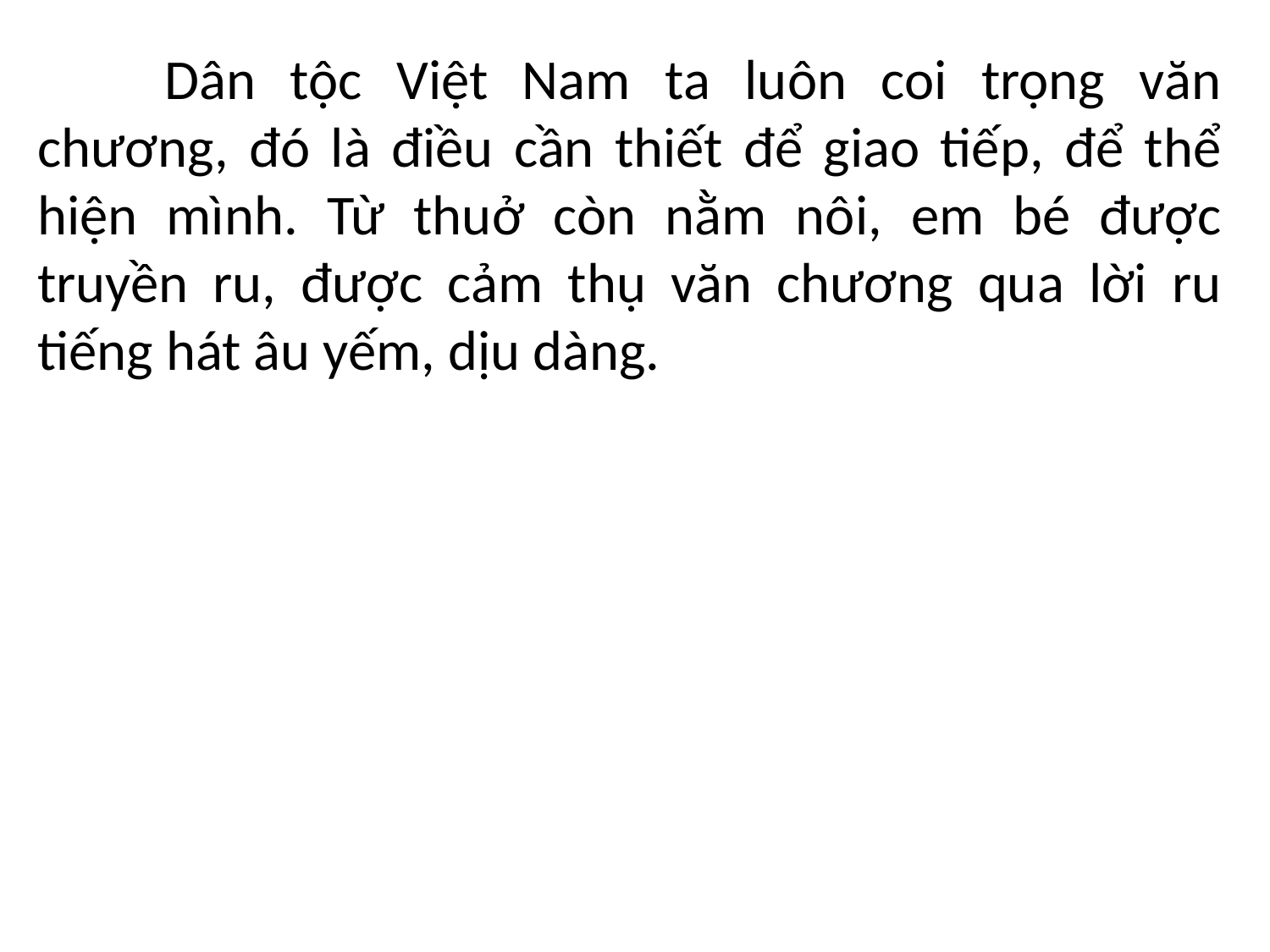

Dân tộc Việt Nam ta luôn coi trọng văn chương, đó là điều cần thiết để giao tiếp, để thể hiện mình. Từ thuở còn nằm nôi, em bé được truyền ru, được cảm thụ văn chương qua lời ru tiếng hát âu yếm, dịu dàng.